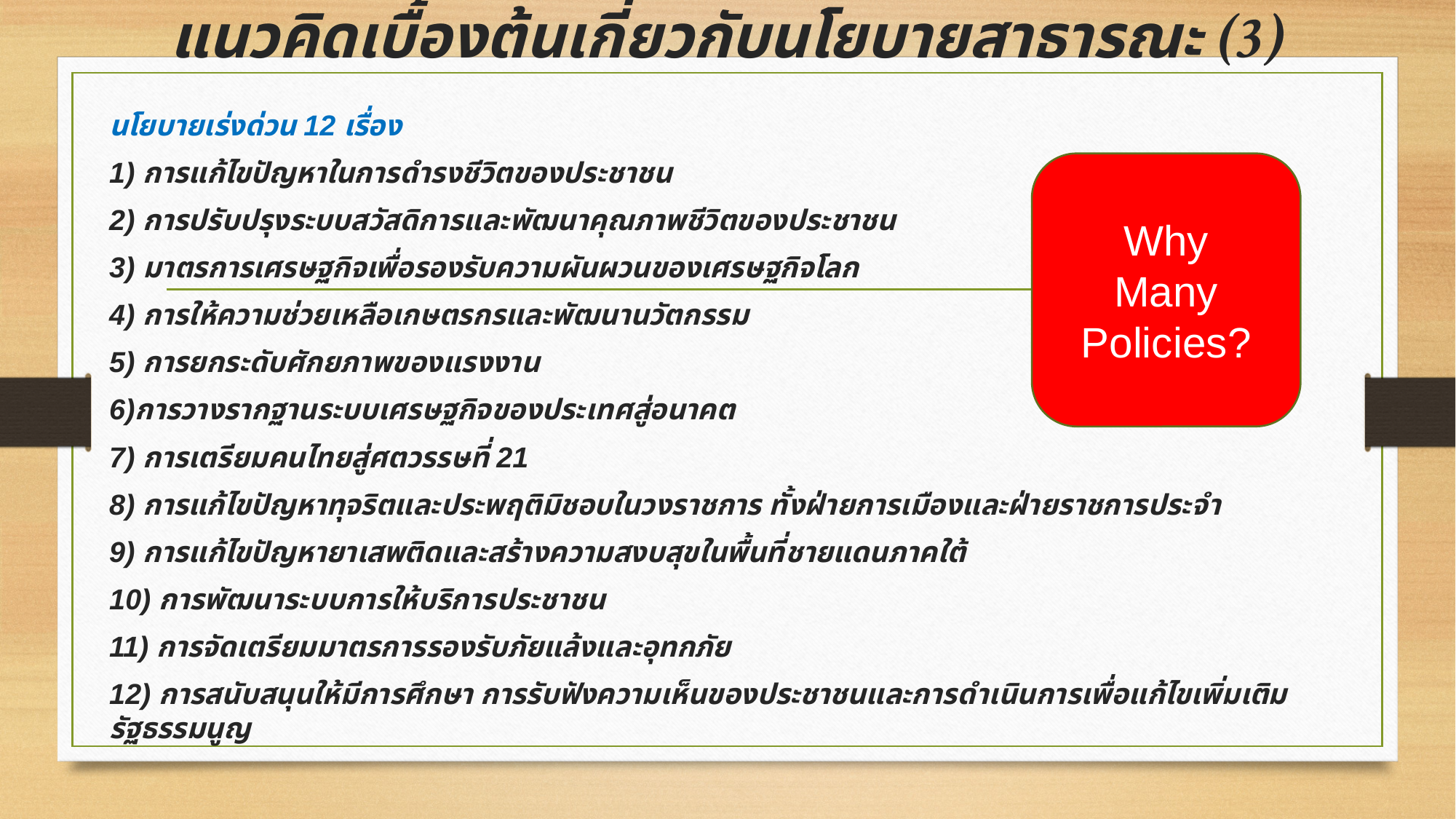

# แนวคิดเบื้องต้นเกี่ยวกับนโยบายสาธารณะ (3)
นโยบายเร่งด่วน 12 เรื่อง
1) การแก้ไขปัญหาในการดำรงชีวิตของประชาชน
2) การปรับปรุงระบบสวัสดิการและพัฒนาคุณภาพชีวิตของประชาชน
3) มาตรการเศรษฐกิจเพื่อรองรับความผันผวนของเศรษฐกิจโลก
4) การให้ความช่วยเหลือเกษตรกรและพัฒนานวัตกรรม
5) การยกระดับศักยภาพของแรงงาน
6)การวางรากฐานระบบเศรษฐกิจของประเทศสู่อนาคต
7) การเตรียมคนไทยสู่ศตวรรษที่ 21
8) การแก้ไขปัญหาทุจริตและประพฤติมิชอบในวงราชการ ทั้งฝ่ายการเมืองและฝ่ายราชการประจำ
9) การแก้ไขปัญหายาเสพติดและสร้างความสงบสุขในพื้นที่ชายแดนภาคใต้
10) การพัฒนาระบบการให้บริการประชาชน
11) การจัดเตรียมมาตรการรองรับภัยแล้งและอุทกภัย
12) การสนับสนุนให้มีการศึกษา การรับฟังความเห็นของประชาชนและการดำเนินการเพื่อแก้ไขเพิ่มเติมรัฐธรรมนูญ

Why
Many
Policies?